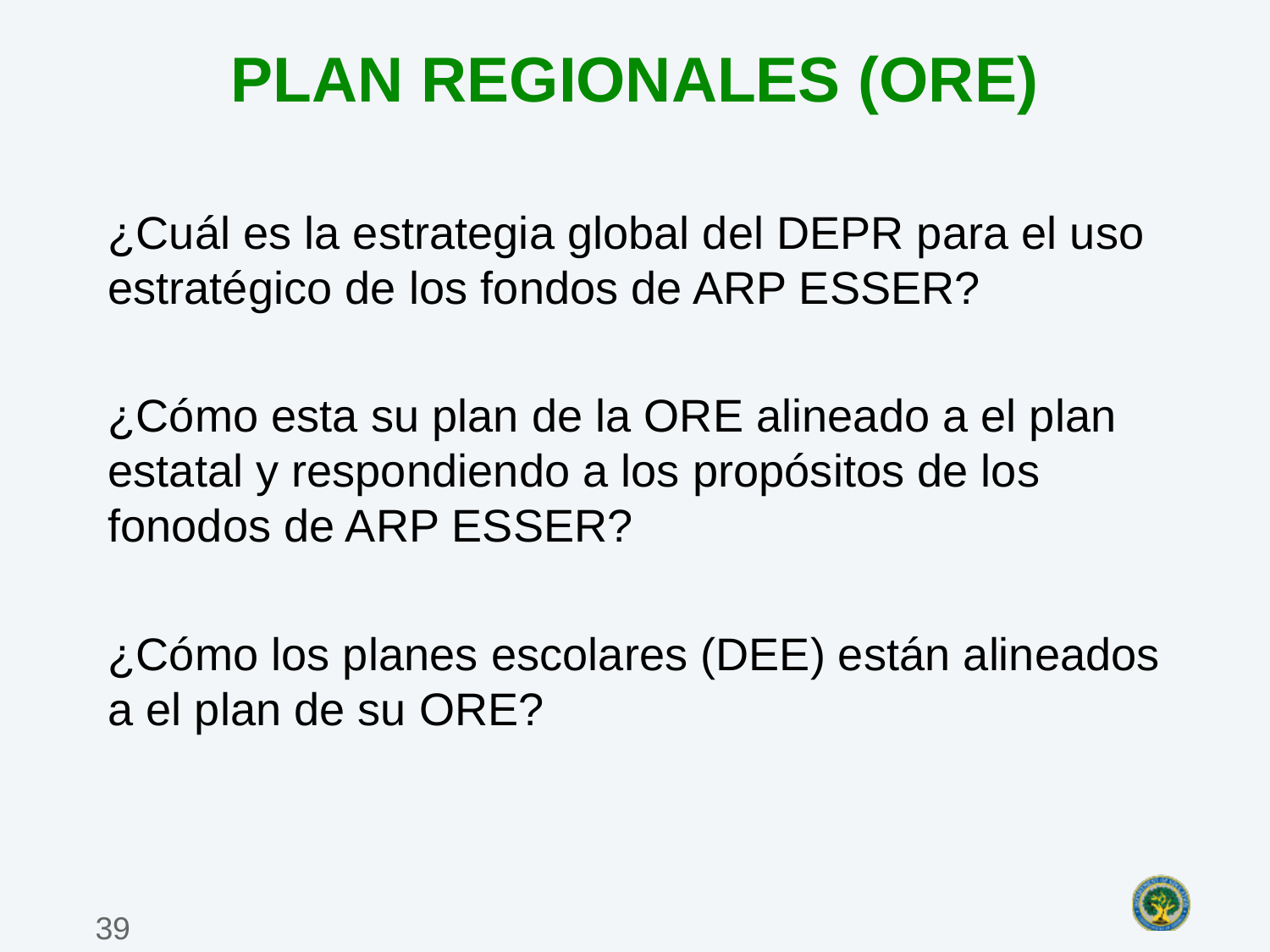

# Plan regionales (ore)
¿Cuál es la estrategia global del DEPR para el uso estratégico de los fondos de ARP ESSER?

¿Cómo esta su plan de la ORE alineado a el plan estatal y respondiendo a los propósitos de los fonodos de ARP ESSER?

¿Cómo los planes escolares (DEE) están alineados a el plan de su ORE?

39